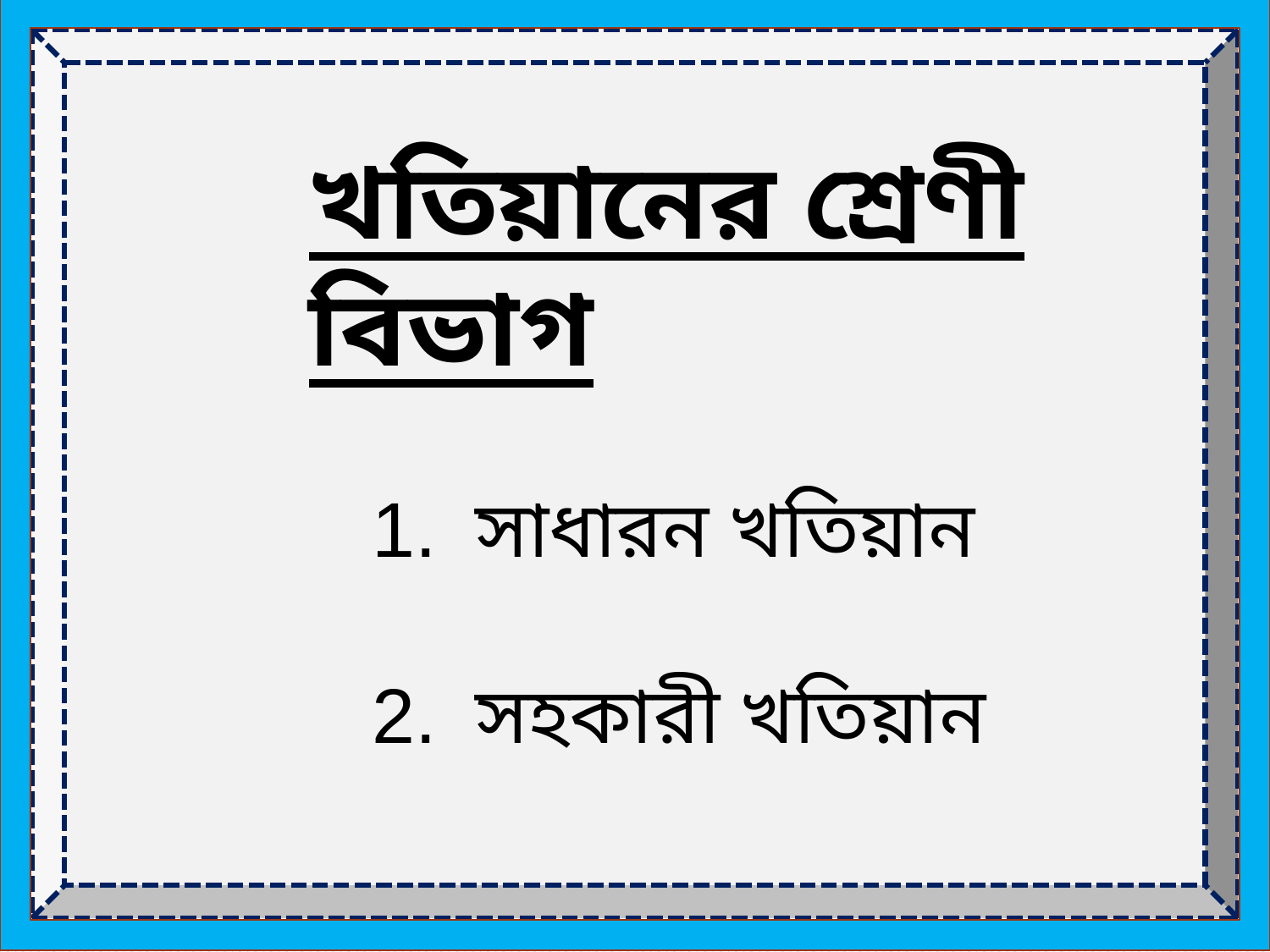

খতিয়ানের শ্রেণী বিভাগ
সাধারন খতিয়ান
সহকারী খতিয়ান